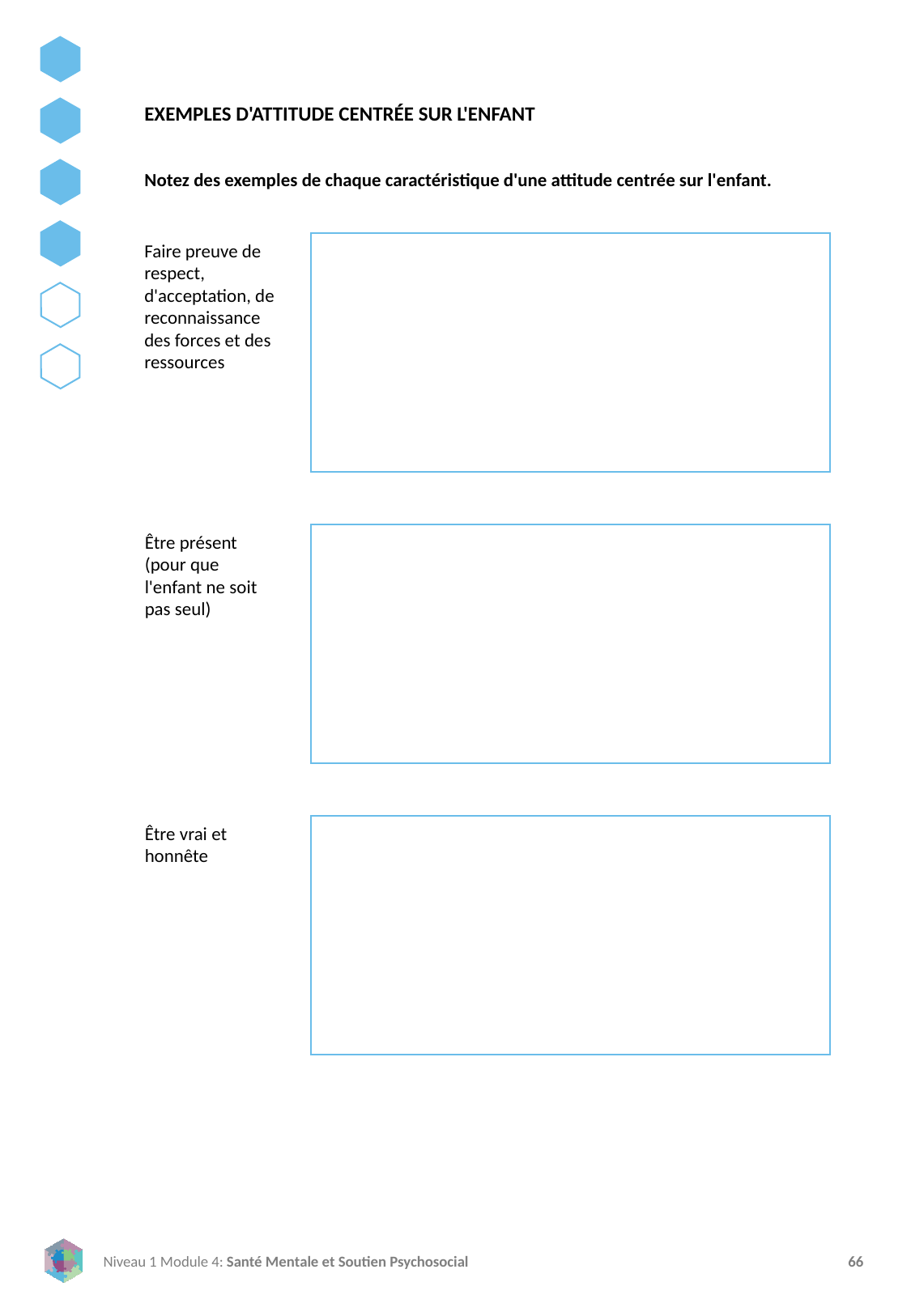

EXEMPLES D'ATTITUDE CENTRÉE SUR L'ENFANT

Notez des exemples de chaque caractéristique d'une attitude centrée sur l'enfant.

Faire preuve de respect, d'acceptation, de reconnaissance des forces et des ressources

Être présent (pour que l'enfant ne soit pas seul)

Être vrai et honnête